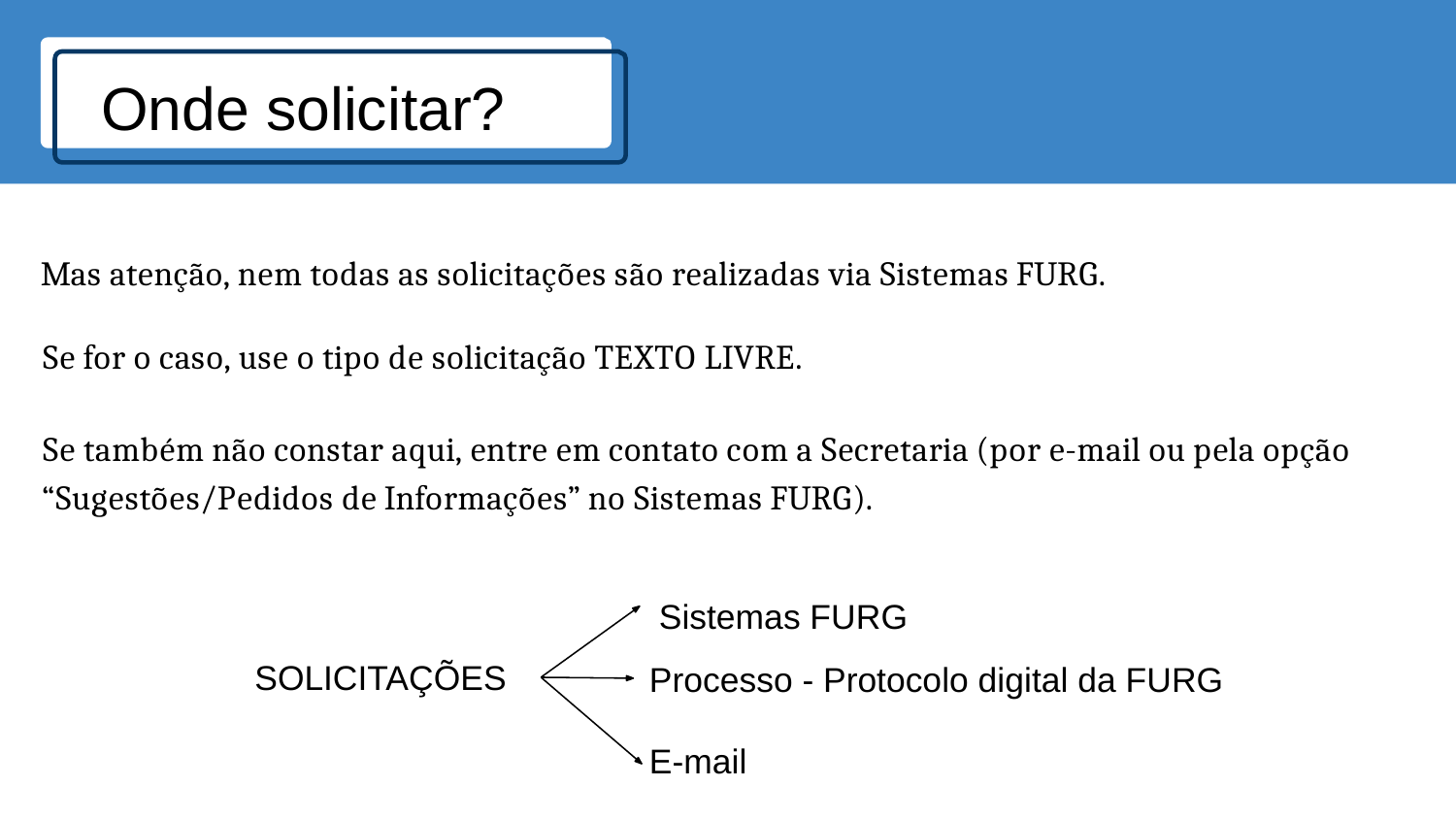

# Onde solicitar?
Mas atenção, nem todas as solicitações são realizadas via Sistemas FURG.

Se for o caso, use o tipo de solicitação TEXTO LIVRE.

Se também não constar aqui, entre em contato com a Secretaria (por e-mail ou pela opção “Sugestões/Pedidos de Informações” no Sistemas FURG).

Sistemas FURG

SOLICITAÇÕES
Processo - Protocolo digital da FURG
E-mail